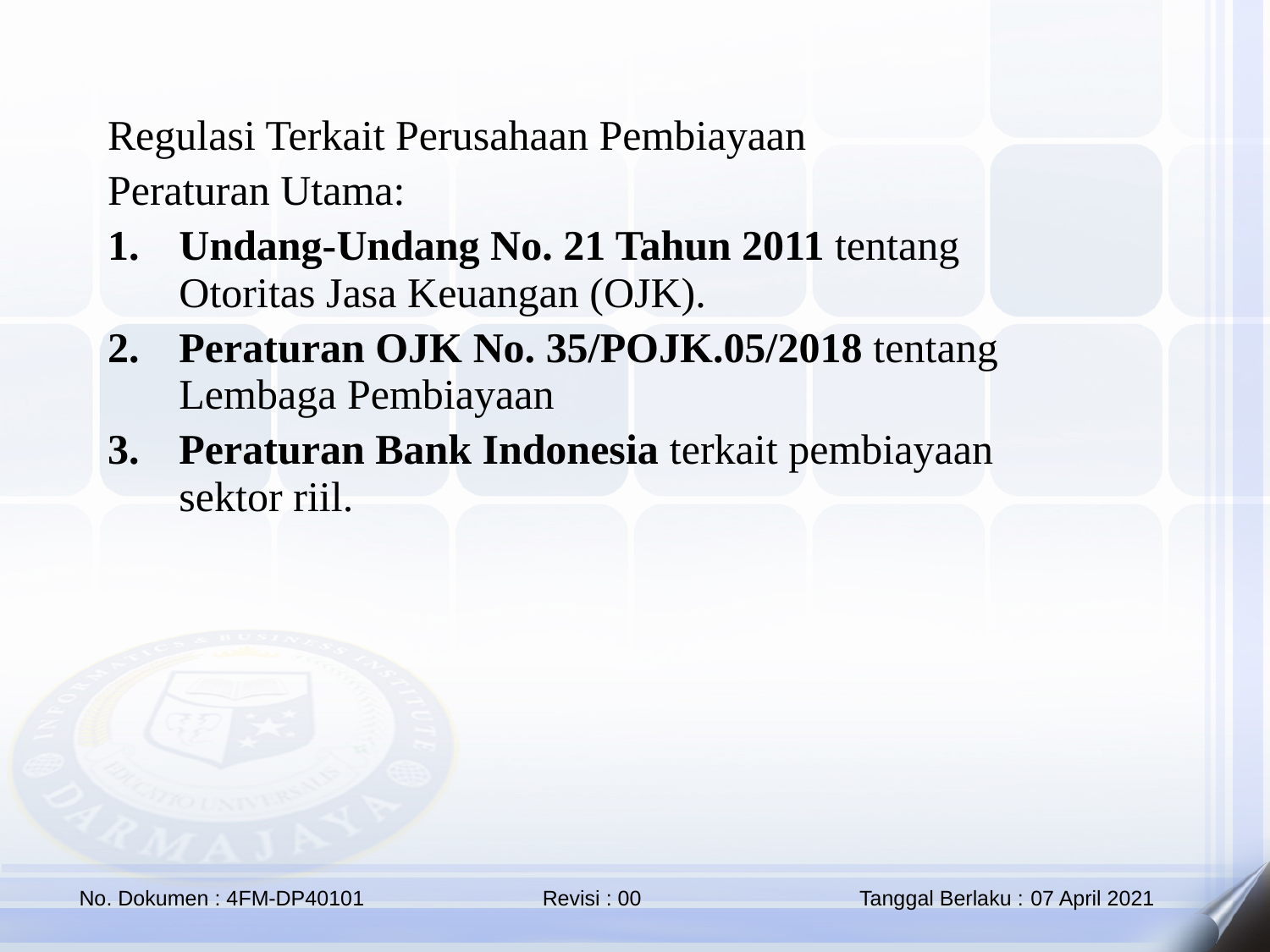

Regulasi Terkait Perusahaan Pembiayaan
Peraturan Utama:
Undang-Undang No. 21 Tahun 2011 tentang Otoritas Jasa Keuangan (OJK).
Peraturan OJK No. 35/POJK.05/2018 tentang Lembaga Pembiayaan
Peraturan Bank Indonesia terkait pembiayaan sektor riil.